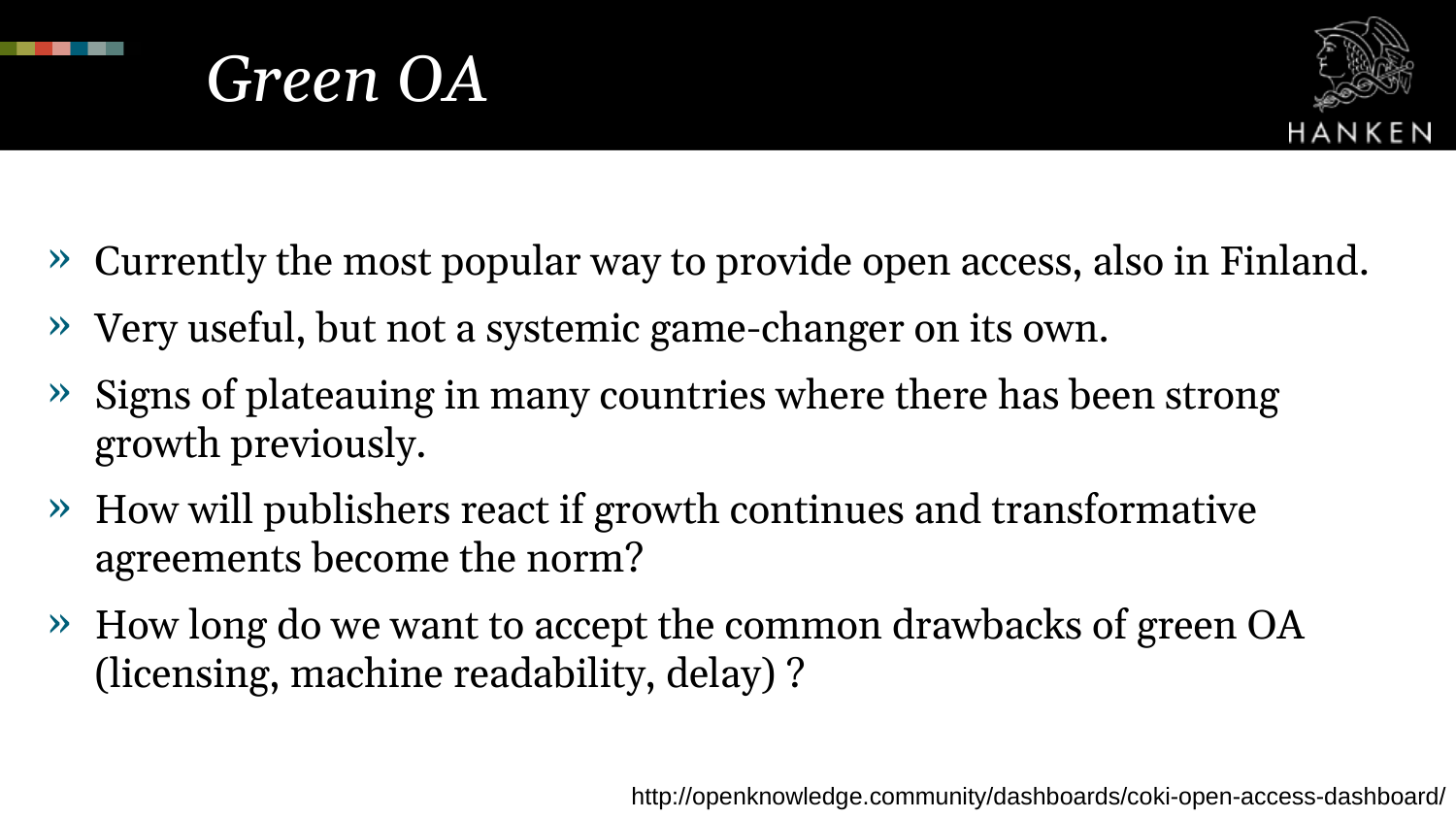

# Green OA
Currently the most popular way to provide open access, also in Finland.
Very useful, but not a systemic game-changer on its own.
Signs of plateauing in many countries where there has been strong growth previously.
How will publishers react if growth continues and transformative agreements become the norm?
How long do we want to accept the common drawbacks of green OA (licensing, machine readability, delay) ?

http://openknowledge.community/dashboards/coki-open-access-dashboard/